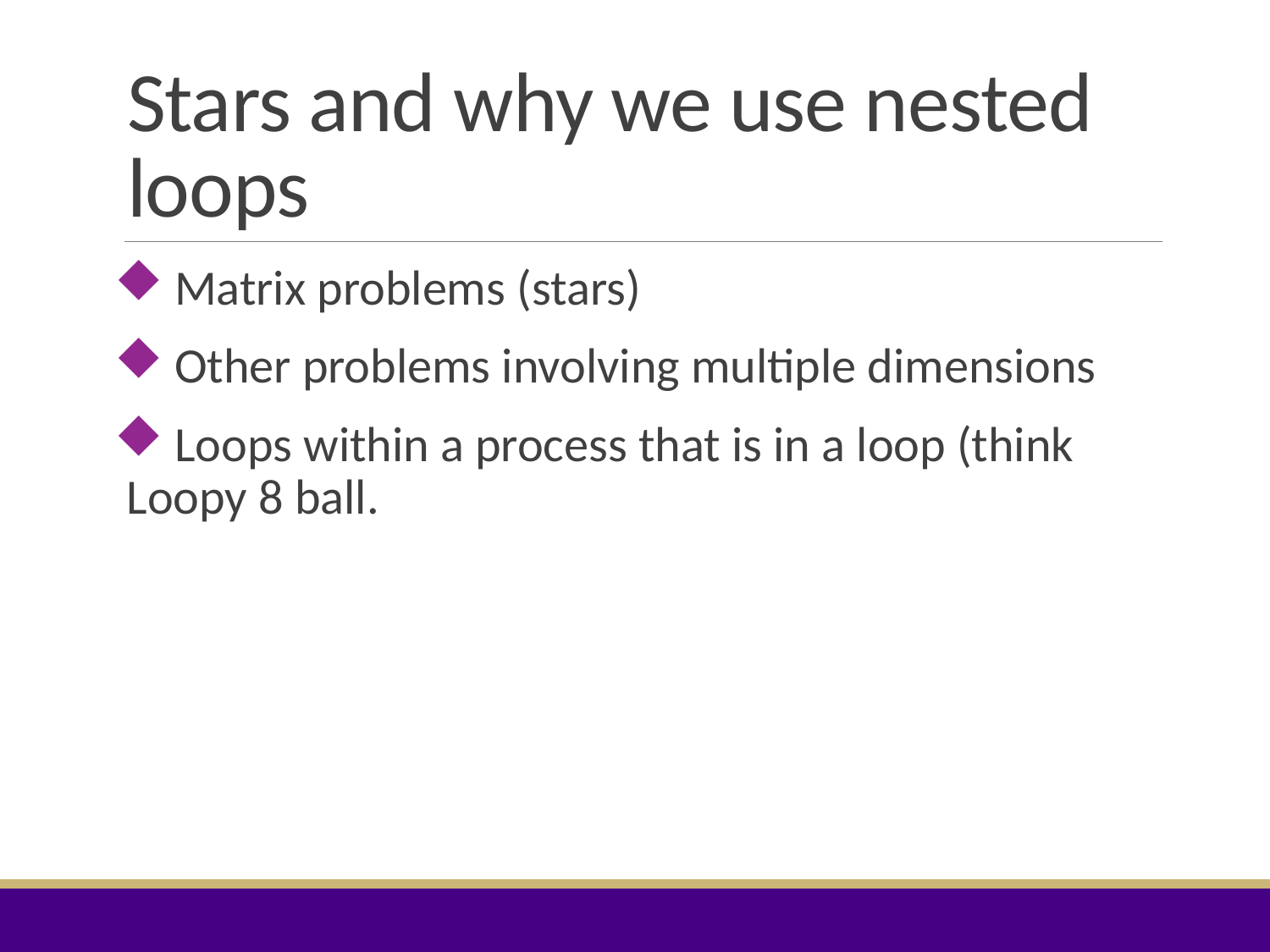

# Stars and why we use nested loops
 Matrix problems (stars)
 Other problems involving multiple dimensions
 Loops within a process that is in a loop (think Loopy 8 ball.